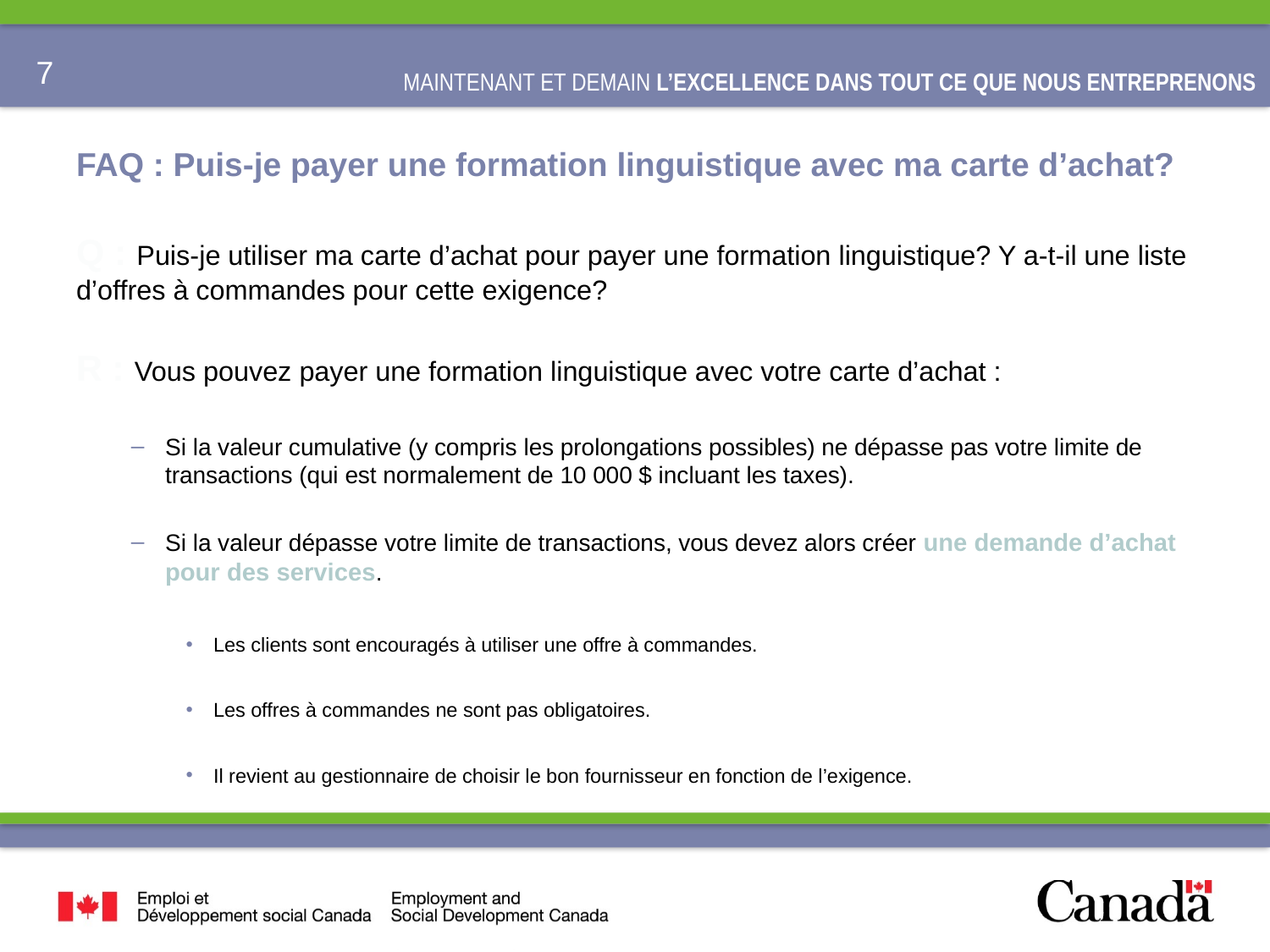

# FAQ : Puis-je payer une formation linguistique avec ma carte d’achat?
Q : Puis-je utiliser ma carte d’achat pour payer une formation linguistique? Y a-t-il une liste d’offres à commandes pour cette exigence?

R : Vous pouvez payer une formation linguistique avec votre carte d’achat :

Si la valeur cumulative (y compris les prolongations possibles) ne dépasse pas votre limite de transactions (qui est normalement de 10 000 $ incluant les taxes).

Si la valeur dépasse votre limite de transactions, vous devez alors créer une demande d’achat pour des services.

Les clients sont encouragés à utiliser une offre à commandes.

Les offres à commandes ne sont pas obligatoires.

Il revient au gestionnaire de choisir le bon fournisseur en fonction de l’exigence.